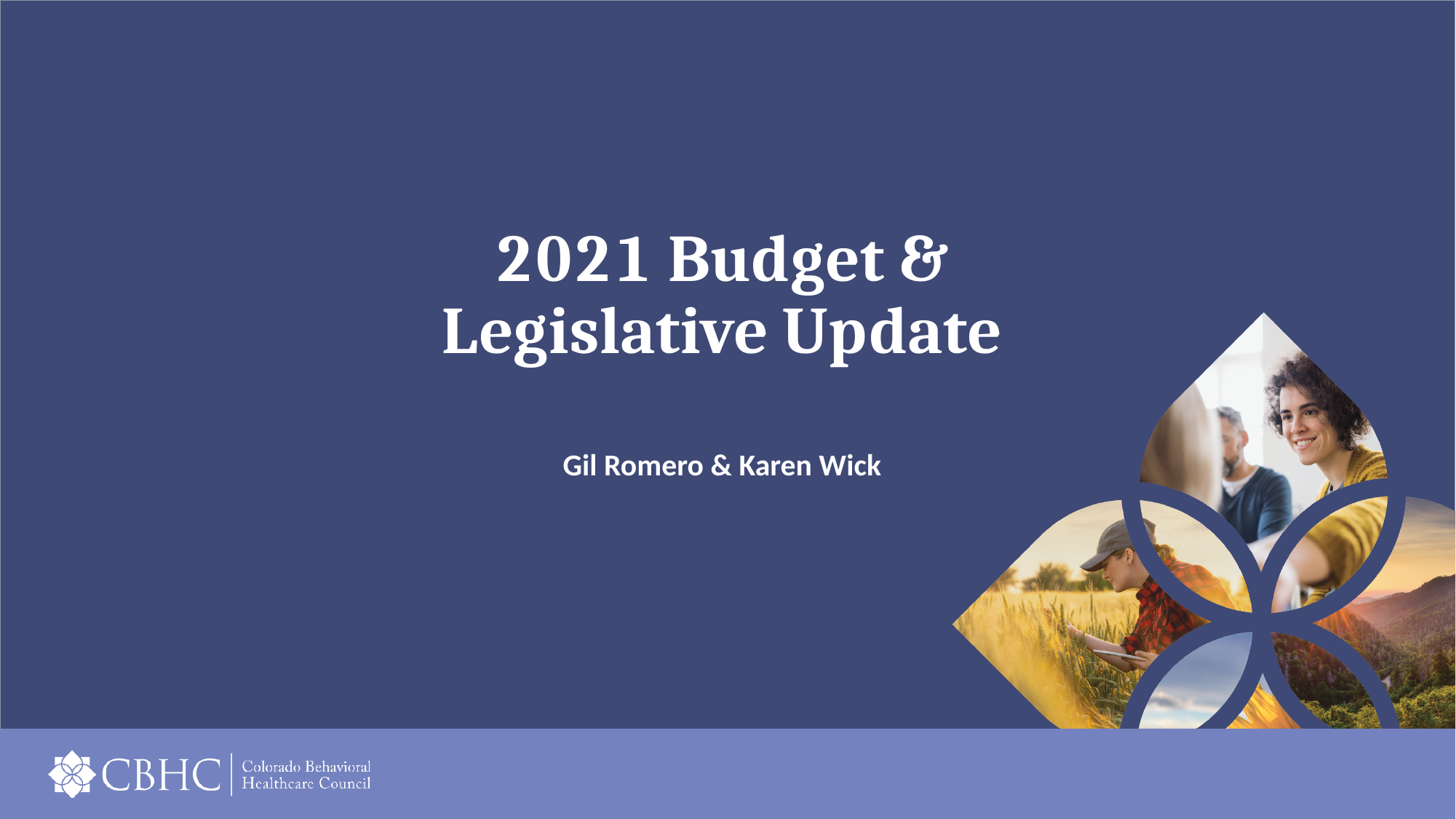

# 2021 Budget & Legislative Update

Gil Romero & Karen Wick